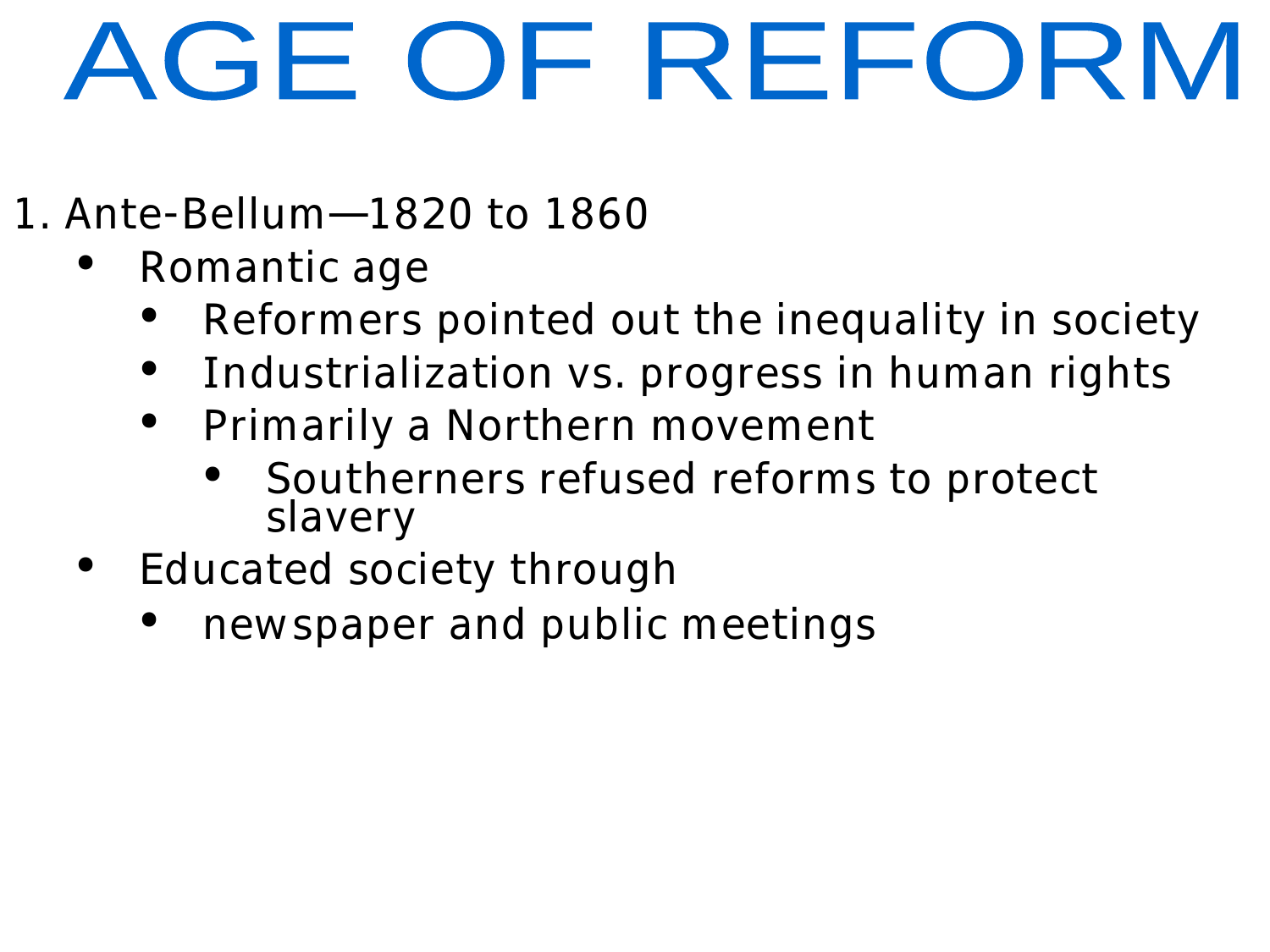

AGE OF REFORM

1. Ante-Bellum—1820 to 1860
Romantic age
Reformers pointed out the inequality in society
Industrialization vs. progress in human rights
Primarily a Northern movement
Southerners refused reforms to protect slavery
Educated society through
newspaper and public meetings